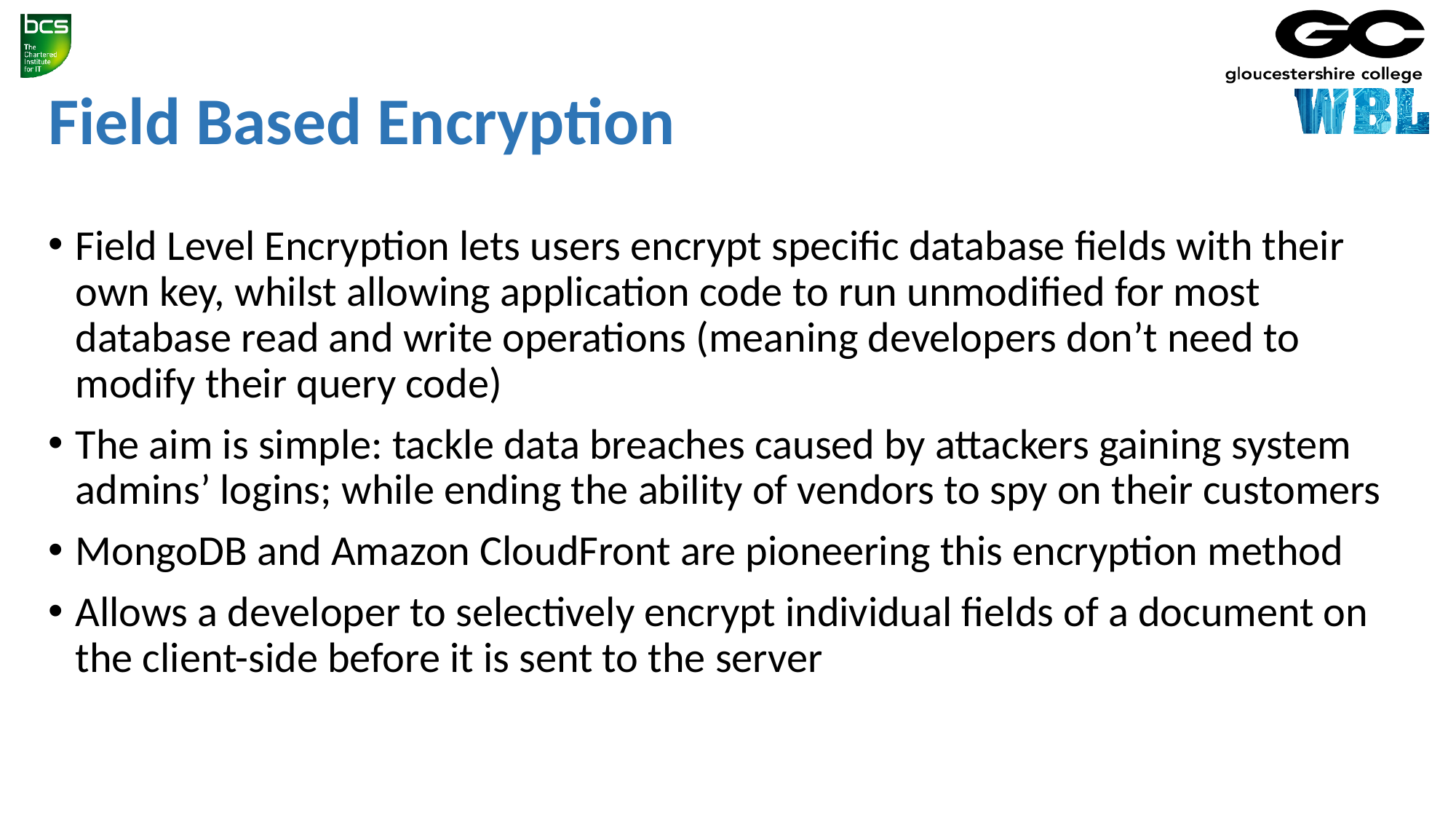

# Field Based Encryption
Field Level Encryption lets users encrypt specific database fields with their own key, whilst allowing application code to run unmodified for most database read and write operations (meaning developers don’t need to modify their query code)
The aim is simple: tackle data breaches caused by attackers gaining system admins’ logins; while ending the ability of vendors to spy on their customers
MongoDB and Amazon CloudFront are pioneering this encryption method
Allows a developer to selectively encrypt individual fields of a document on the client-side before it is sent to the server